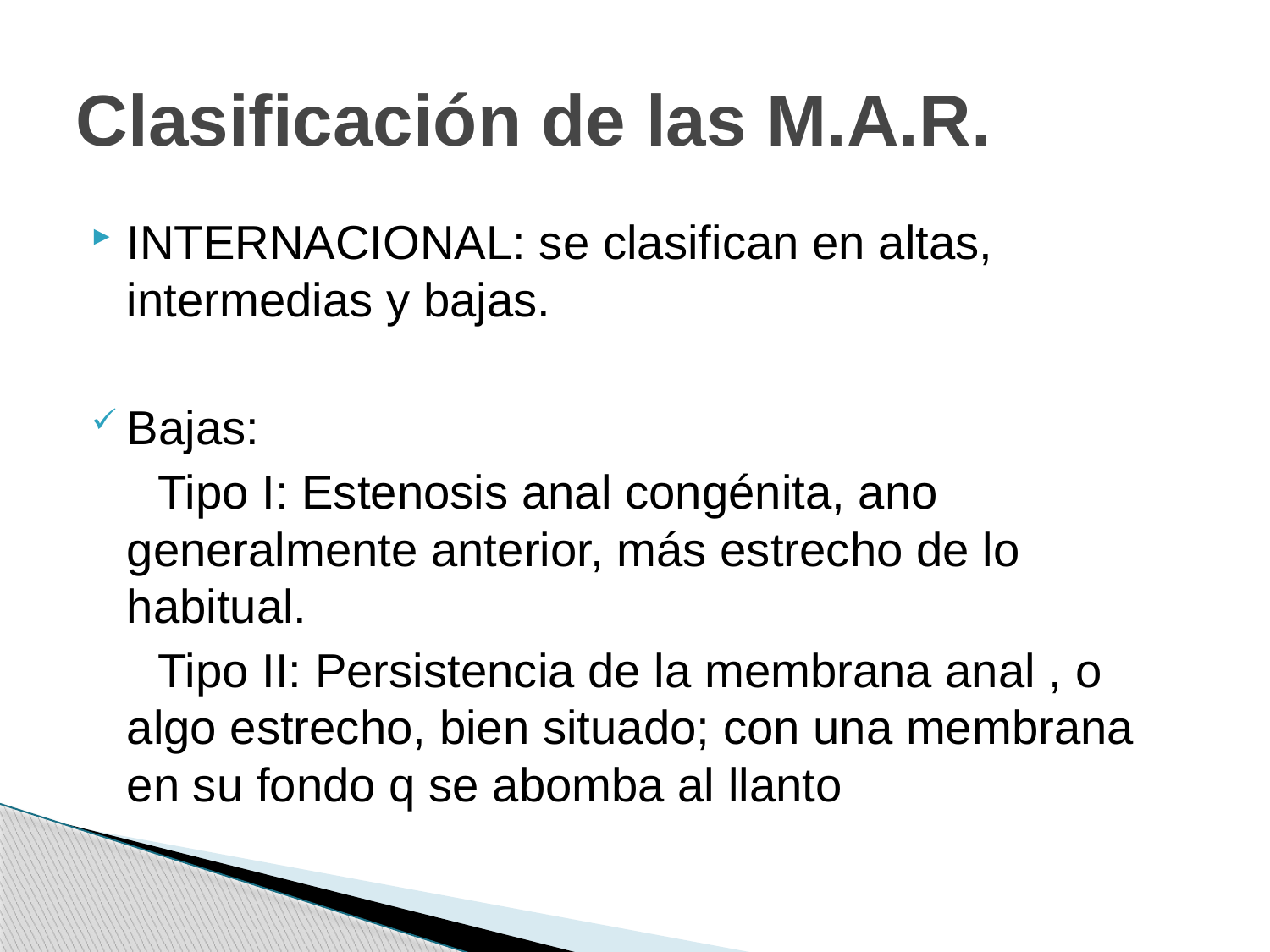

# Clasificación de las M.A.R.
INTERNACIONAL: se clasifican en altas, intermedias y bajas.

Bajas:
     Tipo I: Estenosis anal congénita, ano generalmente anterior, más estrecho de lo habitual.
     Tipo II: Persistencia de la membrana anal , o algo estrecho, bien situado; con una membrana en su fondo q se abomba al llanto